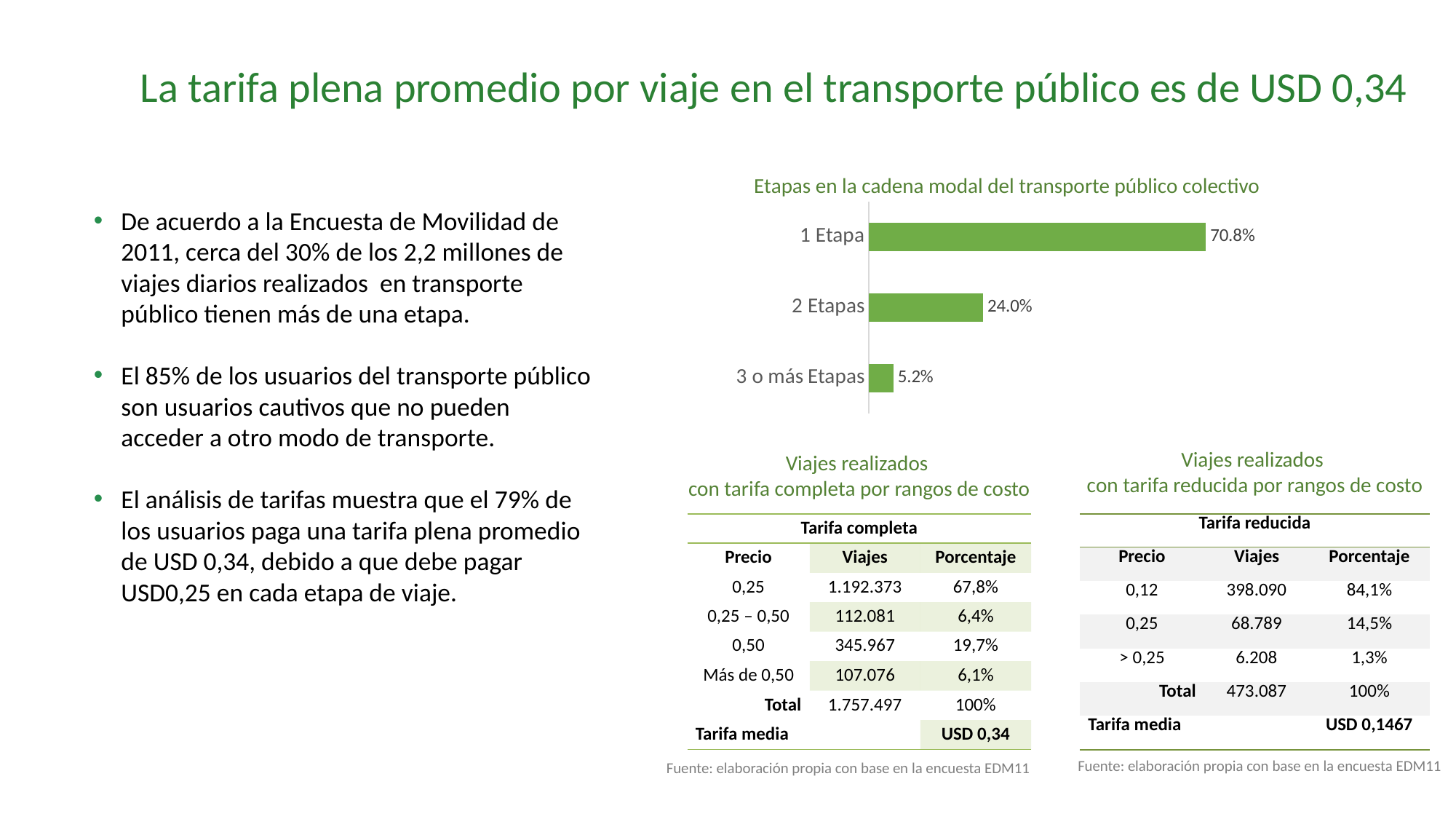

La tarifa plena promedio por viaje en el transporte público es de USD 0,34
Etapas en la cadena modal del transporte público colectivo

### Chart

| Category |  |
|---|---|
| 3 o más Etapas | 0.052 |
| 2 Etapas | 0.24 |
| 1 Etapa | 0.708 |
De acuerdo a la Encuesta de Movilidad de 2011, cerca del 30% de los 2,2 millones de viajes diarios realizados  en transporte público tienen más de una etapa.

El 85% de los usuarios del transporte público son usuarios cautivos que no pueden acceder a otro modo de transporte.

El análisis de tarifas muestra que el 79% de los usuarios paga una tarifa plena promedio de USD 0,34, debido a que debe pagar USD0,25 en cada etapa de viaje.
Viajes realizados
con tarifa reducida por rangos de costo
Viajes realizados
con tarifa completa por rangos de costo
| Tarifa completa |  |  |
| --- | --- | --- |
| Precio | Viajes | Porcentaje |
| 0,25 | 1.192.373 | 67,8% |
| 0,25 – 0,50 | 112.081 | 6,4% |
| 0,50 | 345.967 | 19,7% |
| Más de 0,50 | 107.076 | 6,1% |
| Total | 1.757.497 | 100% |
| Tarifa media |  | USD 0,34 |
| Tarifa reducida |  |  |
| --- | --- | --- |
| Precio | Viajes | Porcentaje |
| 0,12 | 398.090 | 84,1% |
| 0,25 | 68.789 | 14,5% |
| > 0,25 | 6.208 | 1,3% |
| Total | 473.087 | 100% |
| Tarifa media |  | USD 0,1467 |
Fuente: elaboración propia con base en la encuesta EDM11
Fuente: elaboración propia con base en la encuesta EDM11